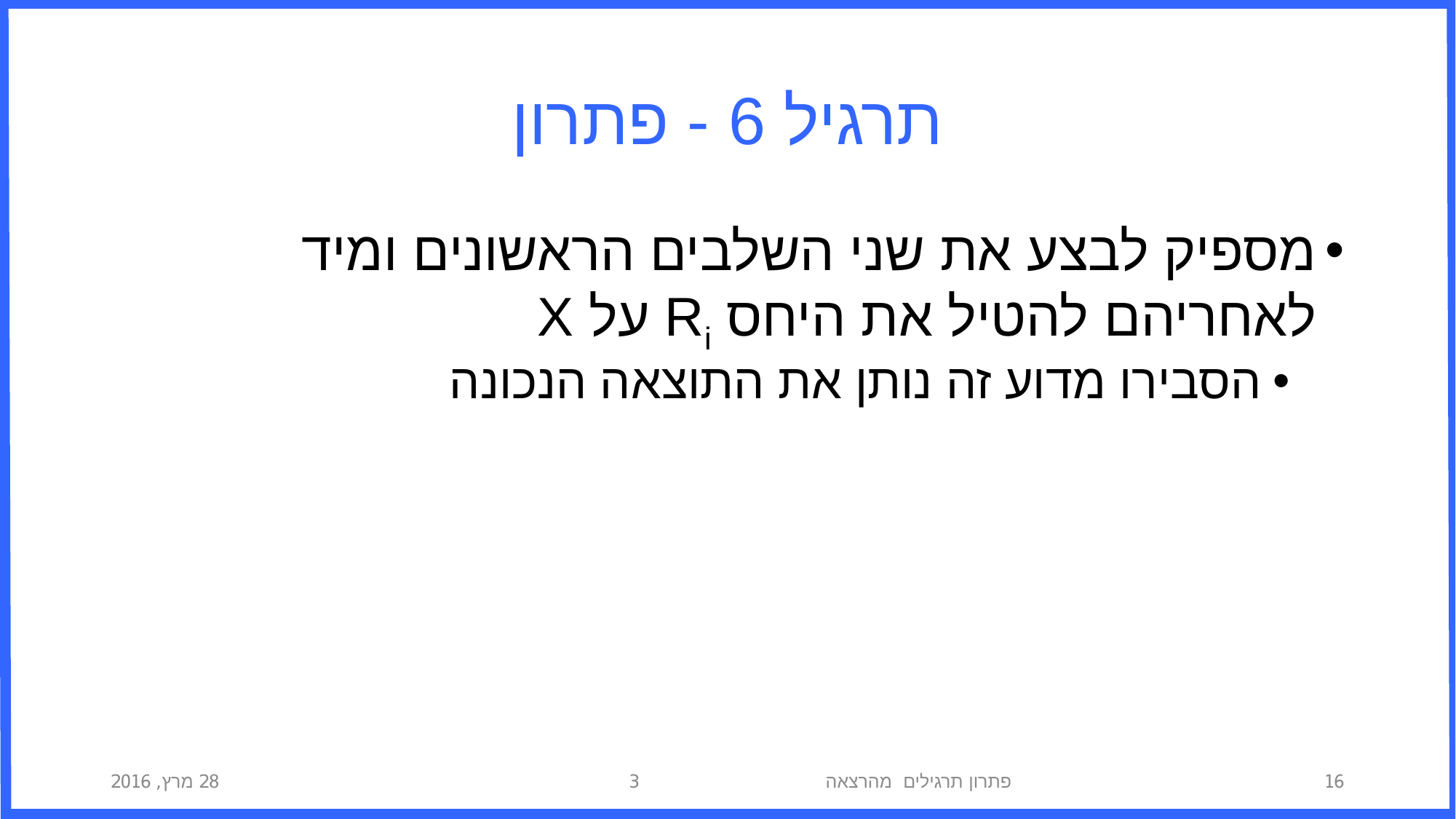

# תרגיל 6 - פתרון
מספיק לבצע את שני השלבים הראשונים ומיד לאחריהם להטיל את היחס Ri על X
הסבירו מדוע זה נותן את התוצאה הנכונה
28 מרץ, 2016
פתרון תרגילים מהרצאה 3
16